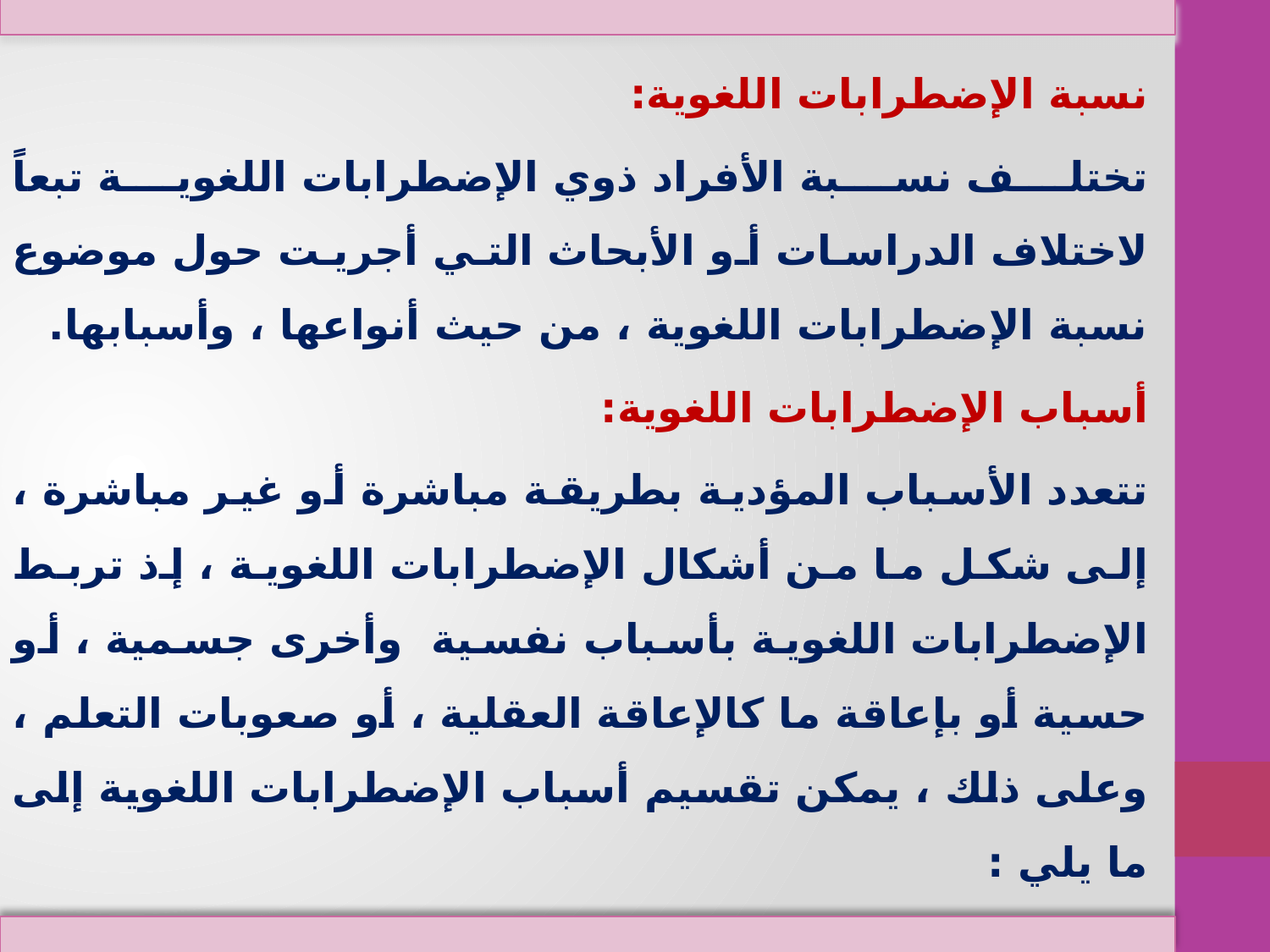

نسبة الإضطرابات اللغوية:
تختلف نسبة الأفراد ذوي الإضطرابات اللغوية تبعاً لاختلاف الدراسات أو الأبحاث التي أجريت حول موضوع نسبة الإضطرابات اللغوية ، من حيث أنواعها ، وأسبابها.
أسباب الإضطرابات اللغوية:
تتعدد الأسباب المؤدية بطريقة مباشرة أو غير مباشرة ، إلى شكل ما من أشكال الإضطرابات اللغوية ، إذ تربط الإضطرابات اللغوية بأسباب نفسية  وأخرى جسمية ، أو حسية أو بإعاقة ما كالإعاقة العقلية ، أو صعوبات التعلم ، وعلى ذلك ، يمكن تقسيم أسباب الإضطرابات اللغوية إلى ما يلي :